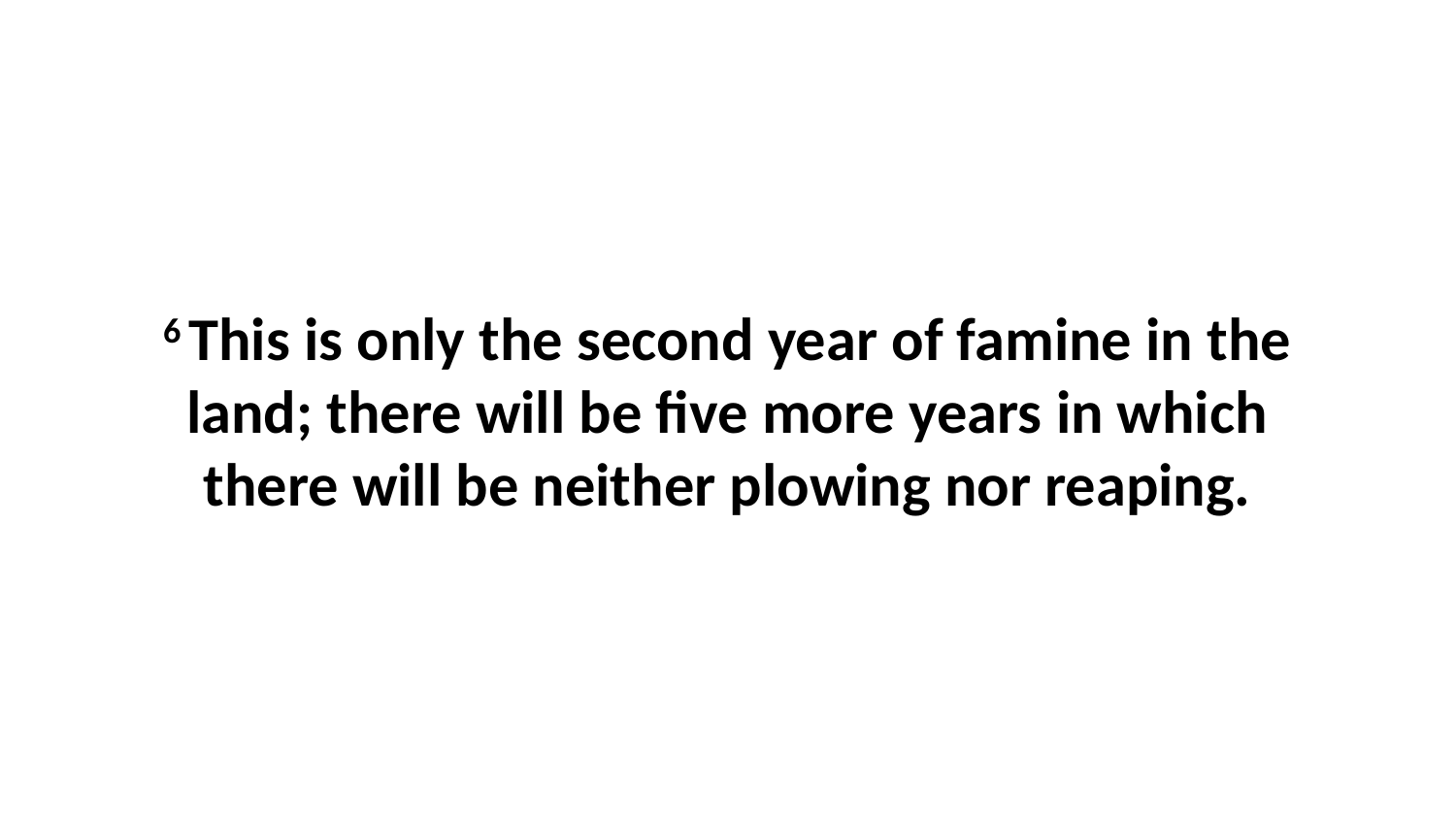

6 This is only the second year of famine in the land; there will be five more years in which there will be neither plowing nor reaping.